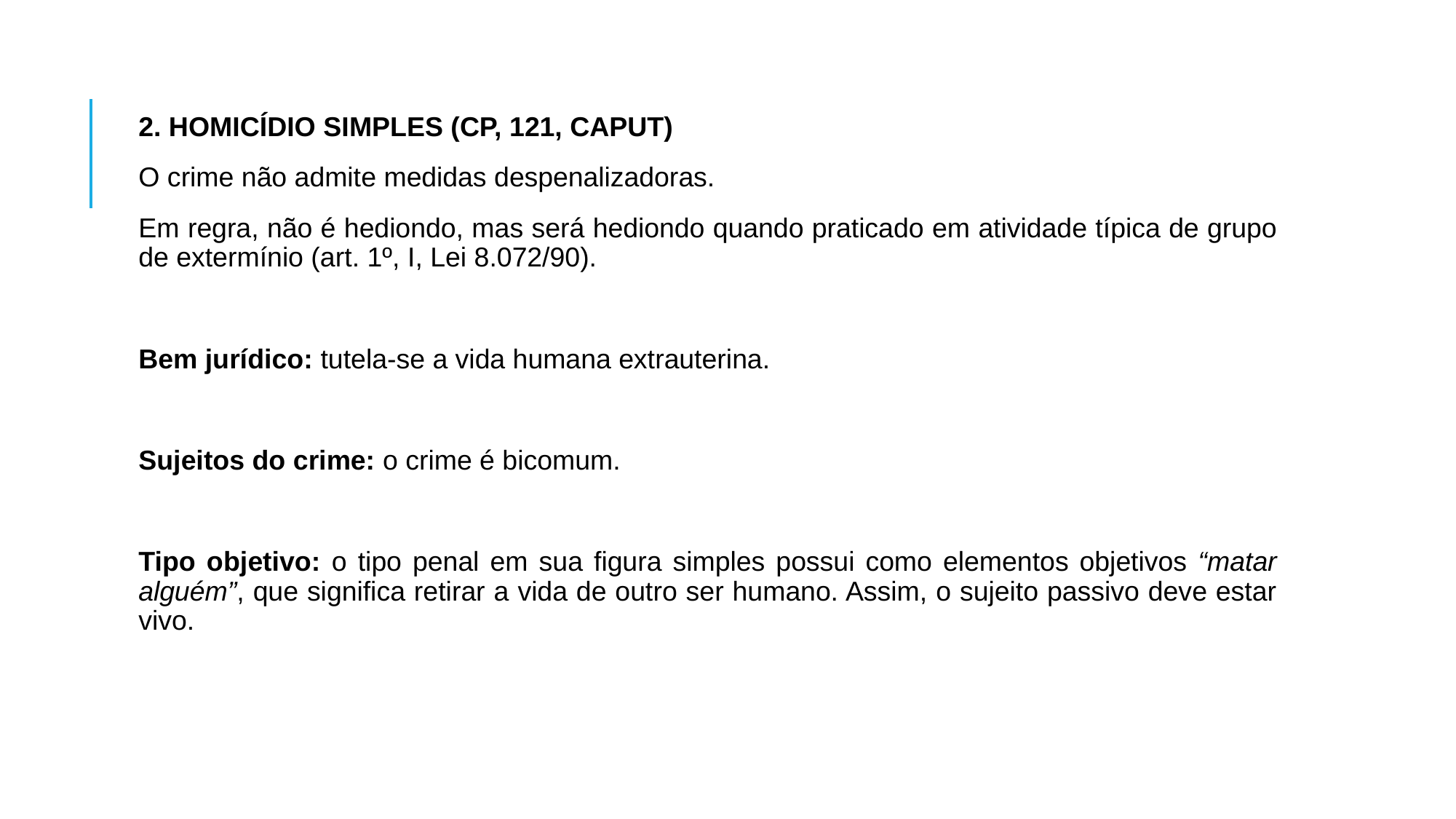

2. HOMICÍDIO SIMPLES (CP, 121, CAPUT)
O crime não admite medidas despenalizadoras.
Em regra, não é hediondo, mas será hediondo quando praticado em atividade típica de grupo de extermínio (art. 1º, I, Lei 8.072/90).

Bem jurídico: tutela-se a vida humana extrauterina.

Sujeitos do crime: o crime é bicomum.

Tipo objetivo: o tipo penal em sua figura simples possui como elementos objetivos “matar alguém”, que significa retirar a vida de outro ser humano. Assim, o sujeito passivo deve estar vivo.